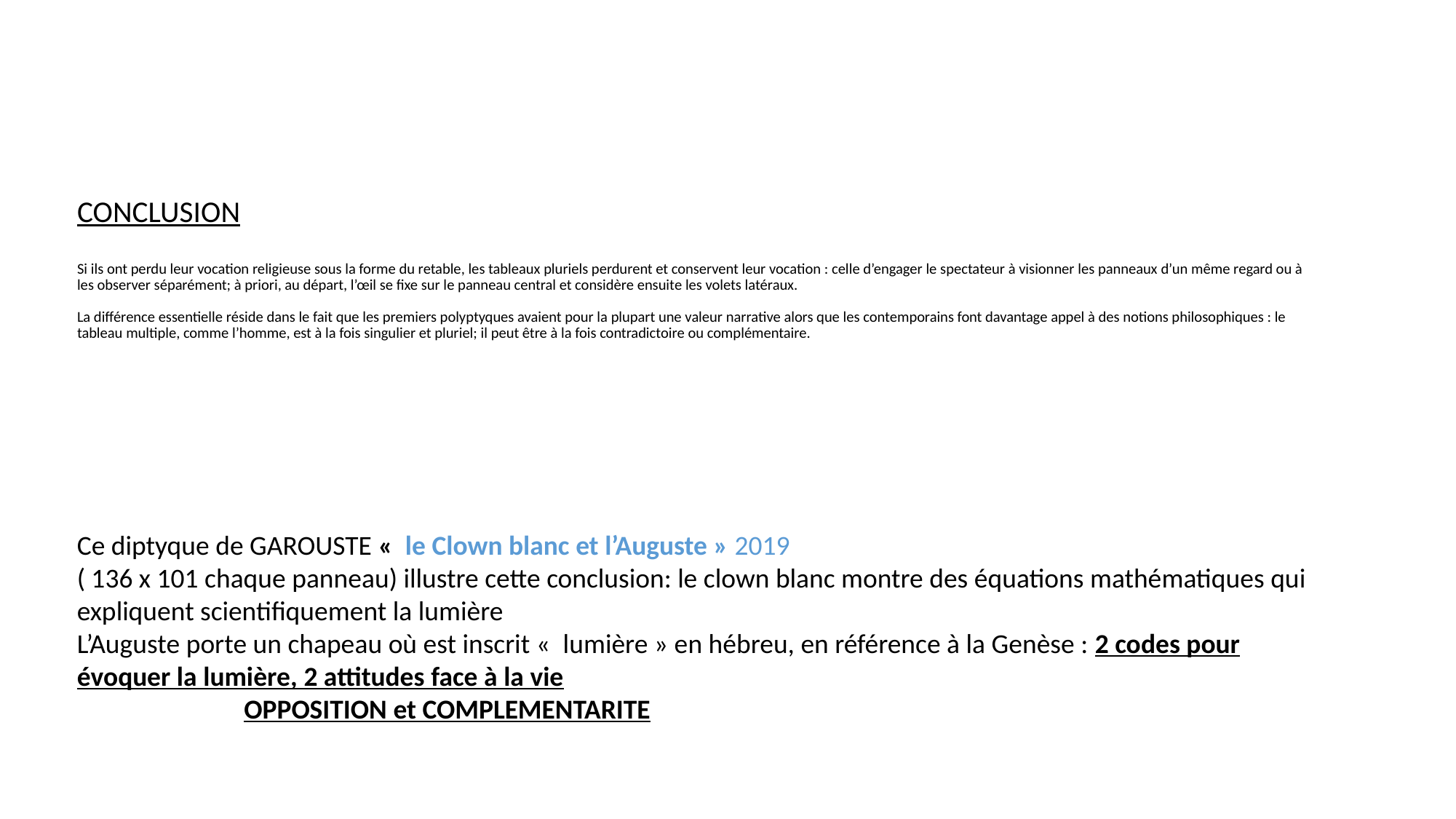

# CONCLUSION Si ils ont perdu leur vocation religieuse sous la forme du retable, les tableaux pluriels perdurent et conservent leur vocation : celle d’engager le spectateur à visionner les panneaux d’un même regard ou à les observer séparément; à priori, au départ, l’œil se fixe sur le panneau central et considère ensuite les volets latéraux. La différence essentielle réside dans le fait que les premiers polyptyques avaient pour la plupart une valeur narrative alors que les contemporains font davantage appel à des notions philosophiques : le tableau multiple, comme l’homme, est à la fois singulier et pluriel; il peut être à la fois contradictoire ou complémentaire.
Ce diptyque de GAROUSTE «  le Clown blanc et l’Auguste » 2019
( 136 x 101 chaque panneau) illustre cette conclusion: le clown blanc montre des équations mathématiques qui expliquent scientifiquement la lumière
L’Auguste porte un chapeau où est inscrit «  lumière » en hébreu, en référence à la Genèse : 2 codes pour évoquer la lumière, 2 attitudes face à la vie
                           OPPOSITION et COMPLEMENTARITE